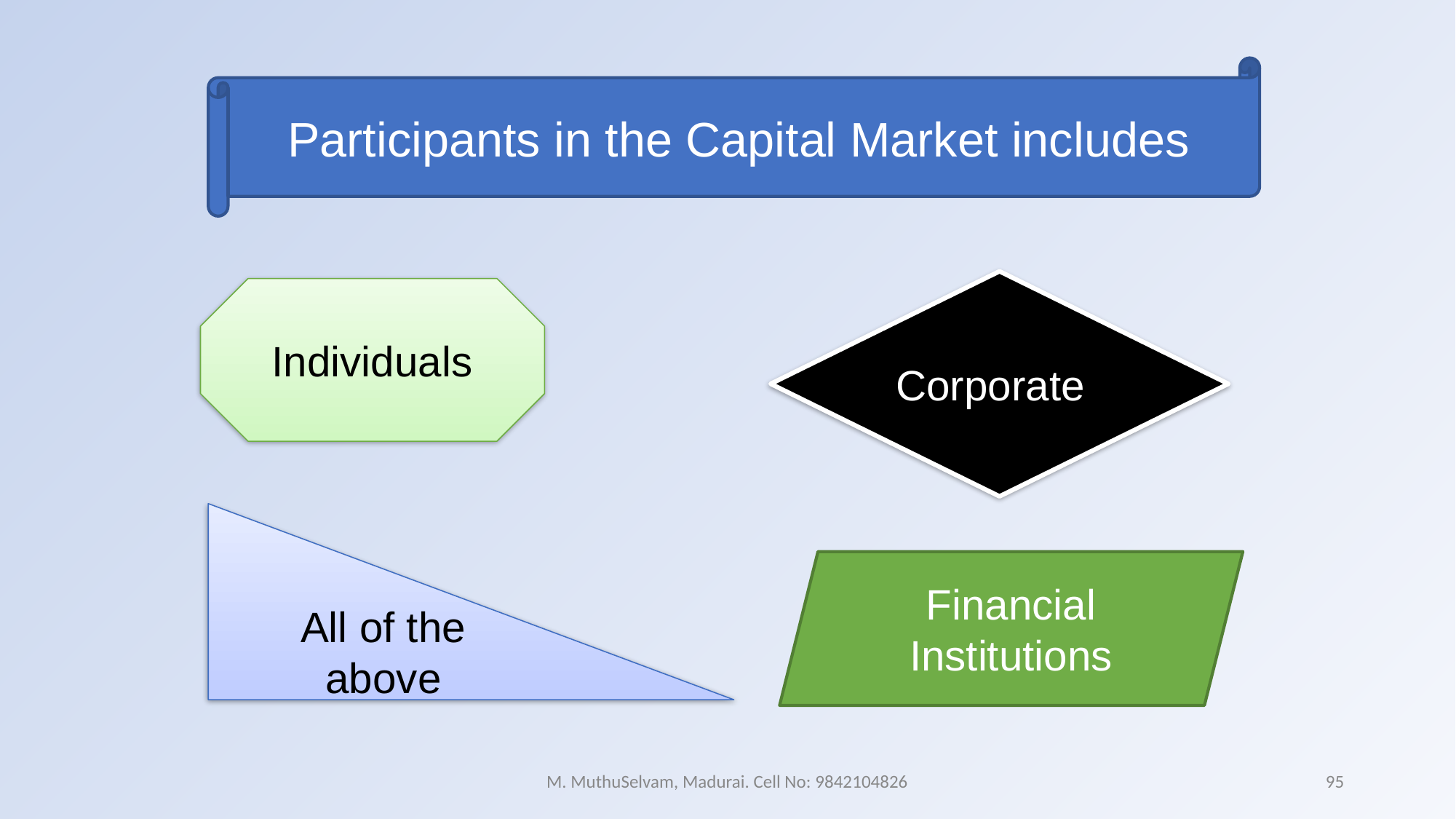

Participants in the Capital Market includes
Corporate
Individuals
All of the above
Financial Institutions
M. MuthuSelvam, Madurai. Cell No: 9842104826
95